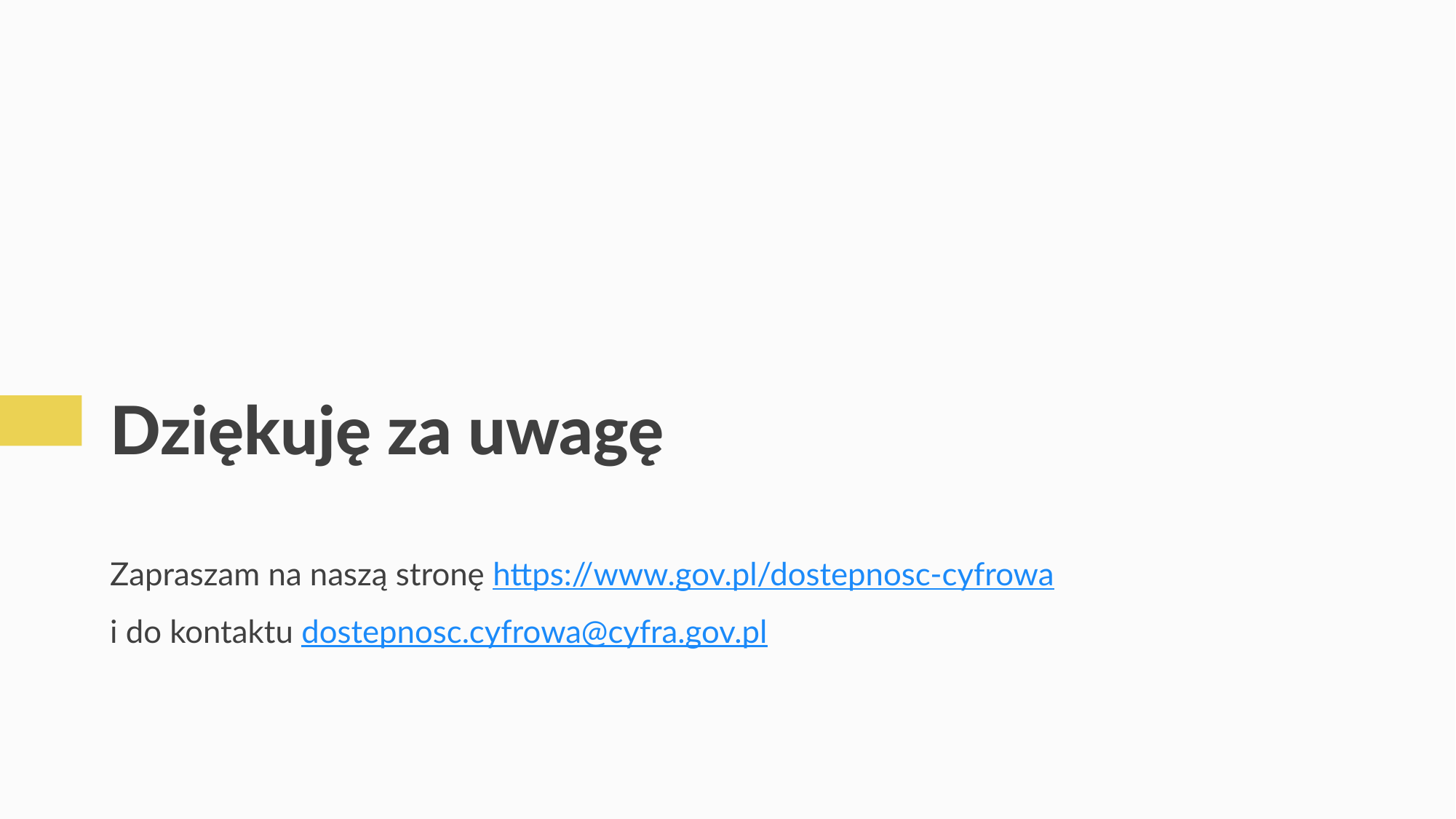

# Dziękuję za uwagę
Zapraszam na naszą stronę https://www.gov.pl/dostepnosc-cyfrowa
i do kontaktu dostepnosc.cyfrowa@cyfra.gov.pl